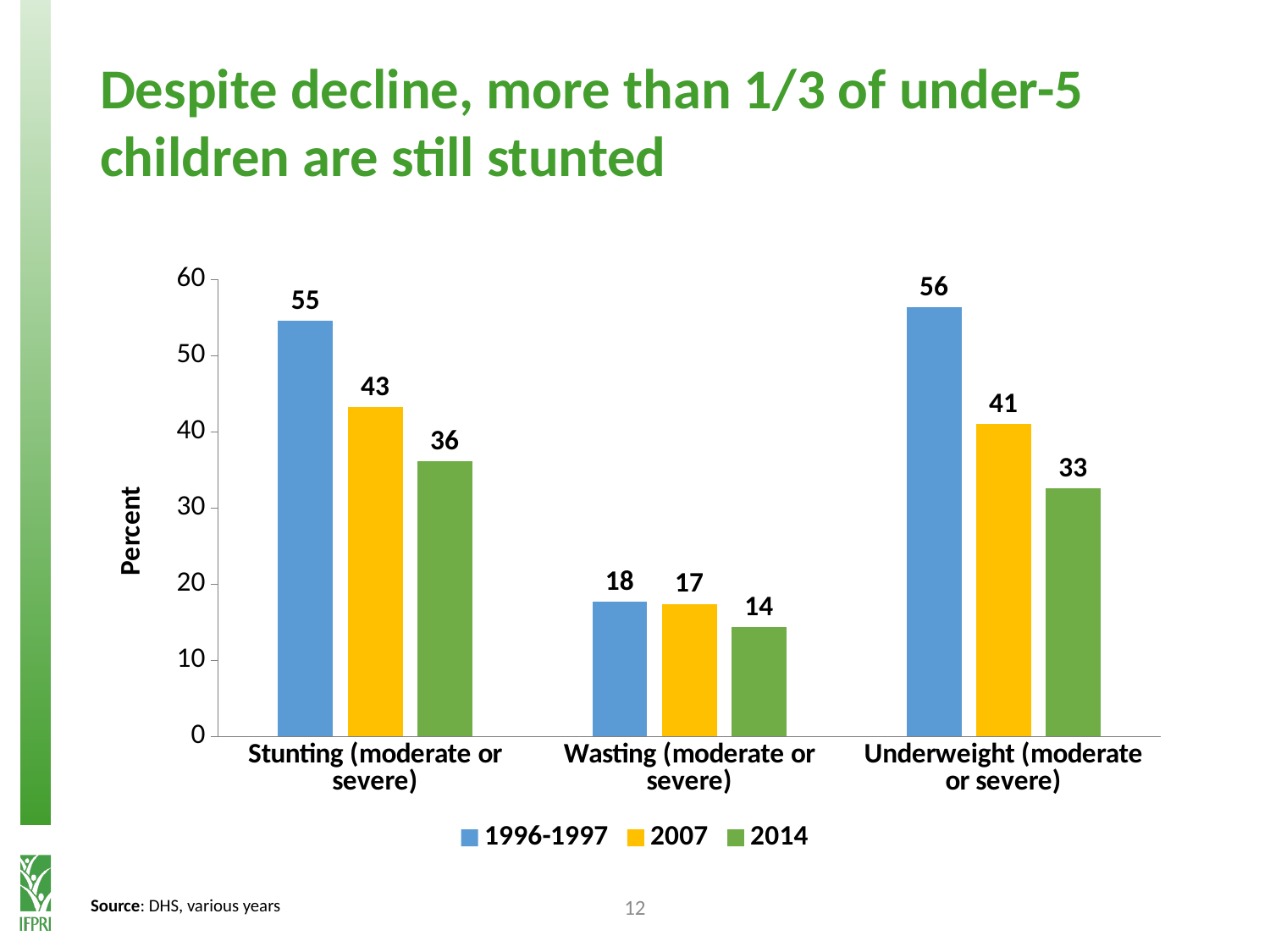

Despite decline, more than 1/3 of under-5 children are still stunted

### Chart

| Category | 1996-1997 | 2007 | 2014 |
|---|---|---|---|
| Stunting (moderate or severe) | 54.6 | 43.2 | 36.1 |
| Wasting (moderate or severe) | 17.7 | 17.4 | 14.3 |
| Underweight (moderate or severe) | 56.3 | 41.0 | 32.6 |
12
Source: DHS, various years